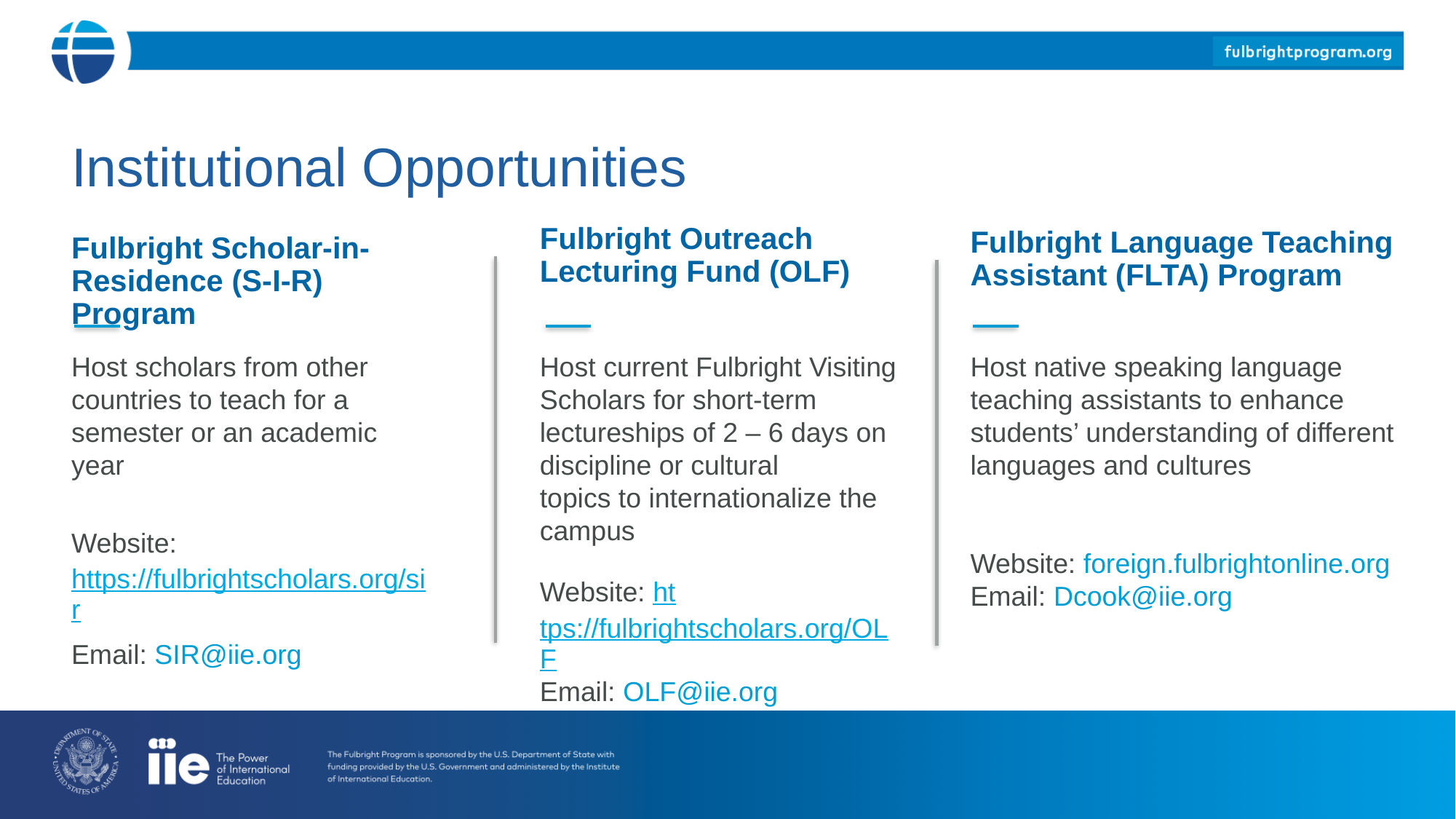

# Institutional Opportunities
Fulbright Outreach Lecturing Fund (OLF)
Fulbright Scholar-in-Residence (S-I-R) Program
Fulbright Language Teaching Assistant (FLTA) Program

Host scholars from other countries to teach for a semester or an academic year

Website: https://fulbrightscholars.org/sir
Email: SIR@iie.org
Host current Fulbright Visiting Scholars for short-term lectureships of 2 – 6 days on discipline or cultural topics to internationalize the campus

Website: https://fulbrightscholars.org/OLF
Email: OLF@iie.org
Host native speaking language teaching assistants to enhance students’ understanding of different languages and cultures

Website: foreign.fulbrightonline.org
Email: Dcook@iie.org